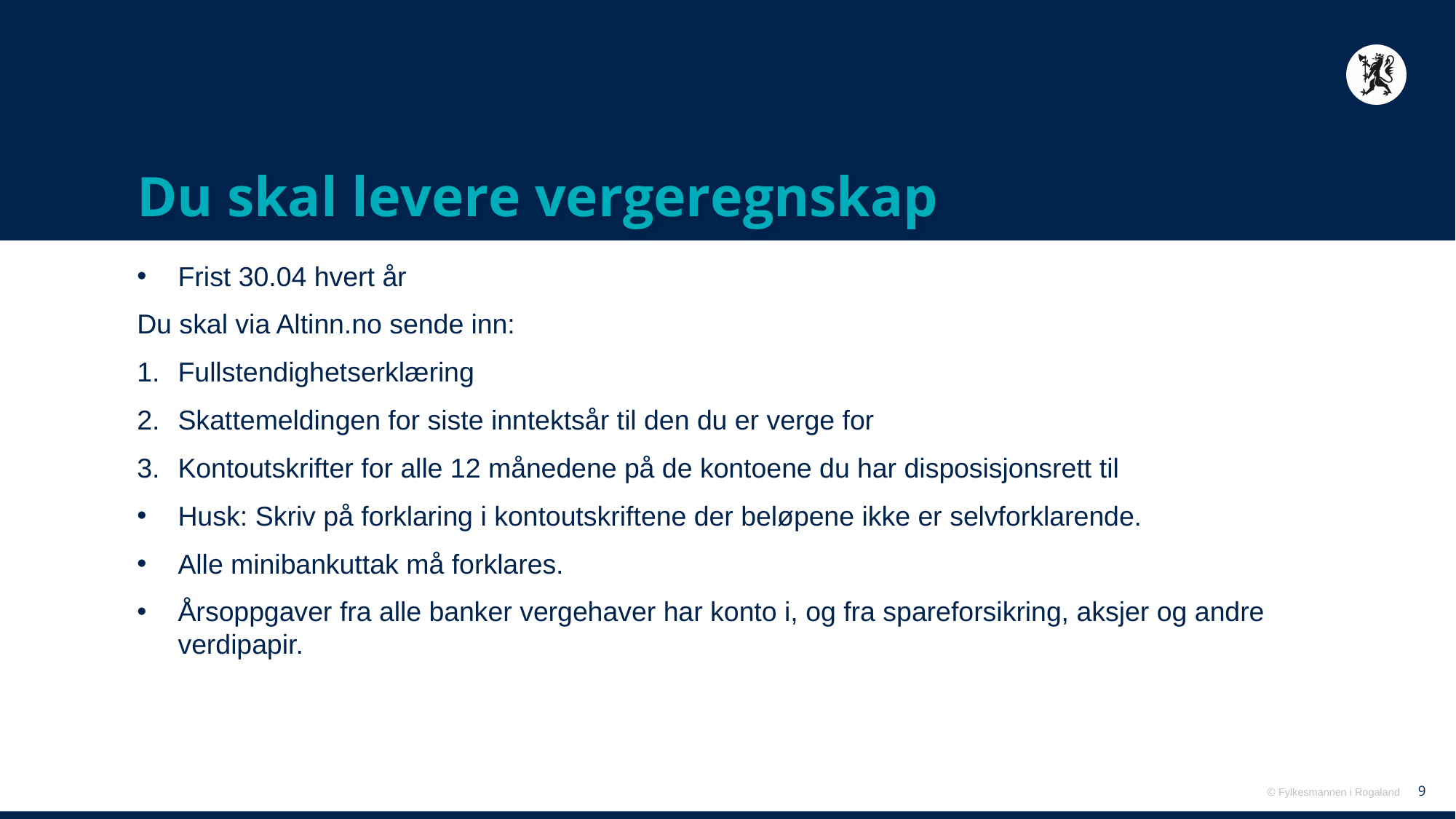

# Du skal levere vergeregnskap
Frist 30.04 hvert år
Du skal via Altinn.no sende inn:
Fullstendighetserklæring
Skattemeldingen for siste inntektsår til den du er verge for
Kontoutskrifter for alle 12 månedene på de kontoene du har disposisjonsrett til
Husk: Skriv på forklaring i kontoutskriftene der beløpene ikke er selvforklarende.
Alle minibankuttak må forklares.
Årsoppgaver fra alle banker vergehaver har konto i, og fra spareforsikring, aksjer og andre verdipapir.